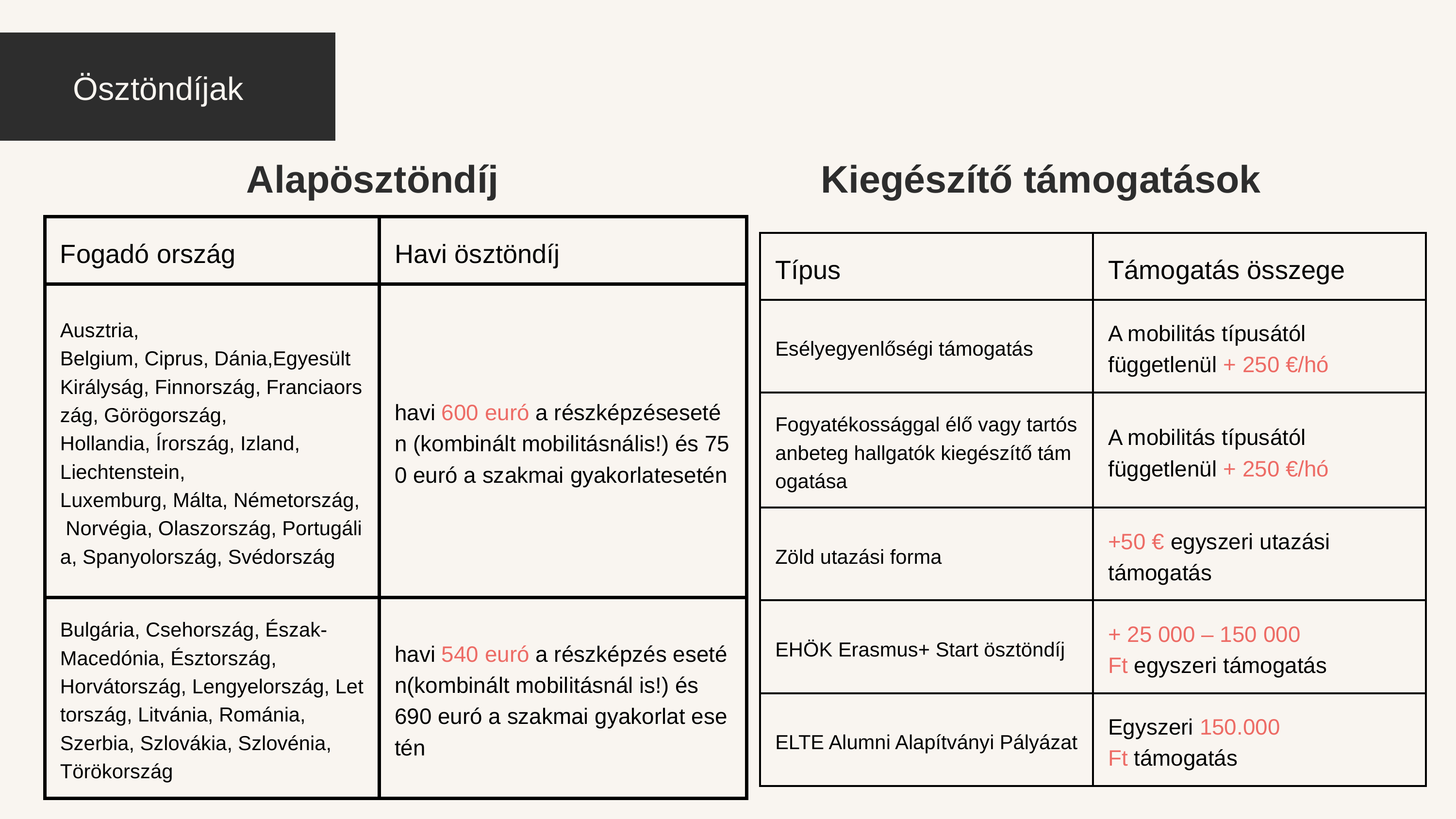

Ösztöndíjak
Alapösztöndíj
Kiegészítő támogatások
| Fogadó ország | Havi ösztöndíj |
| --- | --- |
| Ausztria, Belgium, Ciprus, Dánia,Egyesült Királyság, Finnország, Franciaország, Görögország, Hollandia, Írország, Izland, Liechtenstein, Luxemburg, Málta, Németország, Norvégia, Olaszország, Portugália, Spanyolország, Svédország | havi 600 euró a részképzésesetén (kombinált mobilitásnális!) és 750 euró a szakmai gyakorlatesetén |
| Bulgária, Csehország, Észak-Macedónia, Észtország, Horvátország, Lengyelország, Lettország, Litvánia, Románia, Szerbia, Szlovákia, Szlovénia, Törökország | havi 540 euró a részképzés esetén(kombinált mobilitásnál is!) és 690 euró a szakmai gyakorlat esetén |
| Típus | Támogatás összege |
| --- | --- |
| Esélyegyenlőségi támogatás | A mobilitás típusától függetlenül + 250 €/hó |
| Fogyatékossággal élő vagy tartósanbeteg hallgatók kiegészítő támogatása | A mobilitás típusától függetlenül + 250 €/hó |
| Zöld utazási forma | +50 € egyszeri utazási támogatás |
| EHÖK Erasmus+ Start ösztöndíj | + 25 000 – 150 000 Ft egyszeri támogatás |
| ELTE Alumni Alapítványi Pályázat | Egyszeri 150.000 Ft támogatás |